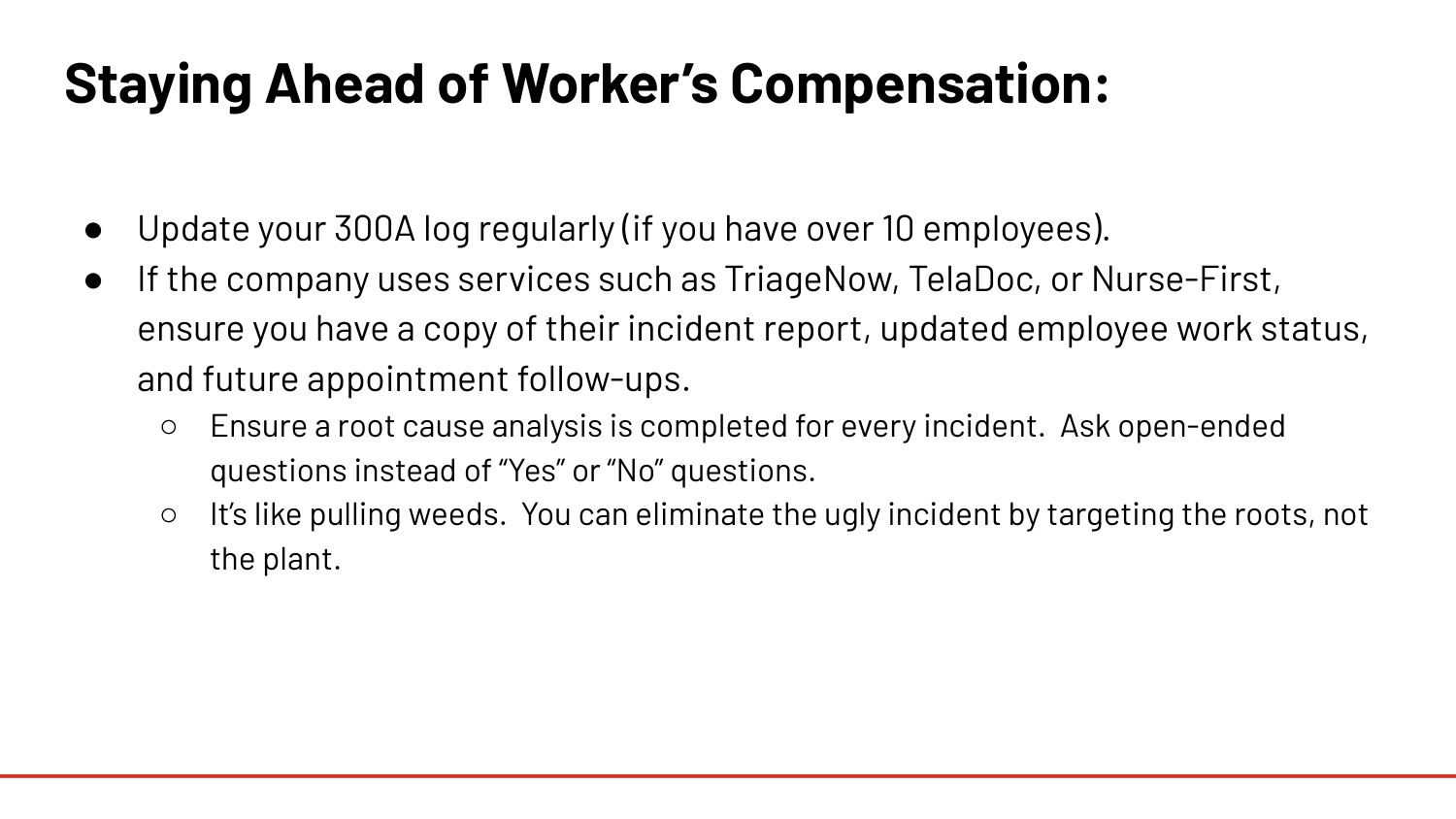

# Staying Ahead of Worker’s Compensation:
Update your 300A log regularly (if you have over 10 employees).
If the company uses services such as TriageNow, TelaDoc, or Nurse-First, ensure you have a copy of their incident report, updated employee work status, and future appointment follow-ups.
Ensure a root cause analysis is completed for every incident.  Ask open-ended questions instead of “Yes” or “No” questions.
It’s like pulling weeds.  You can eliminate the ugly incident by targeting the roots, not the plant.